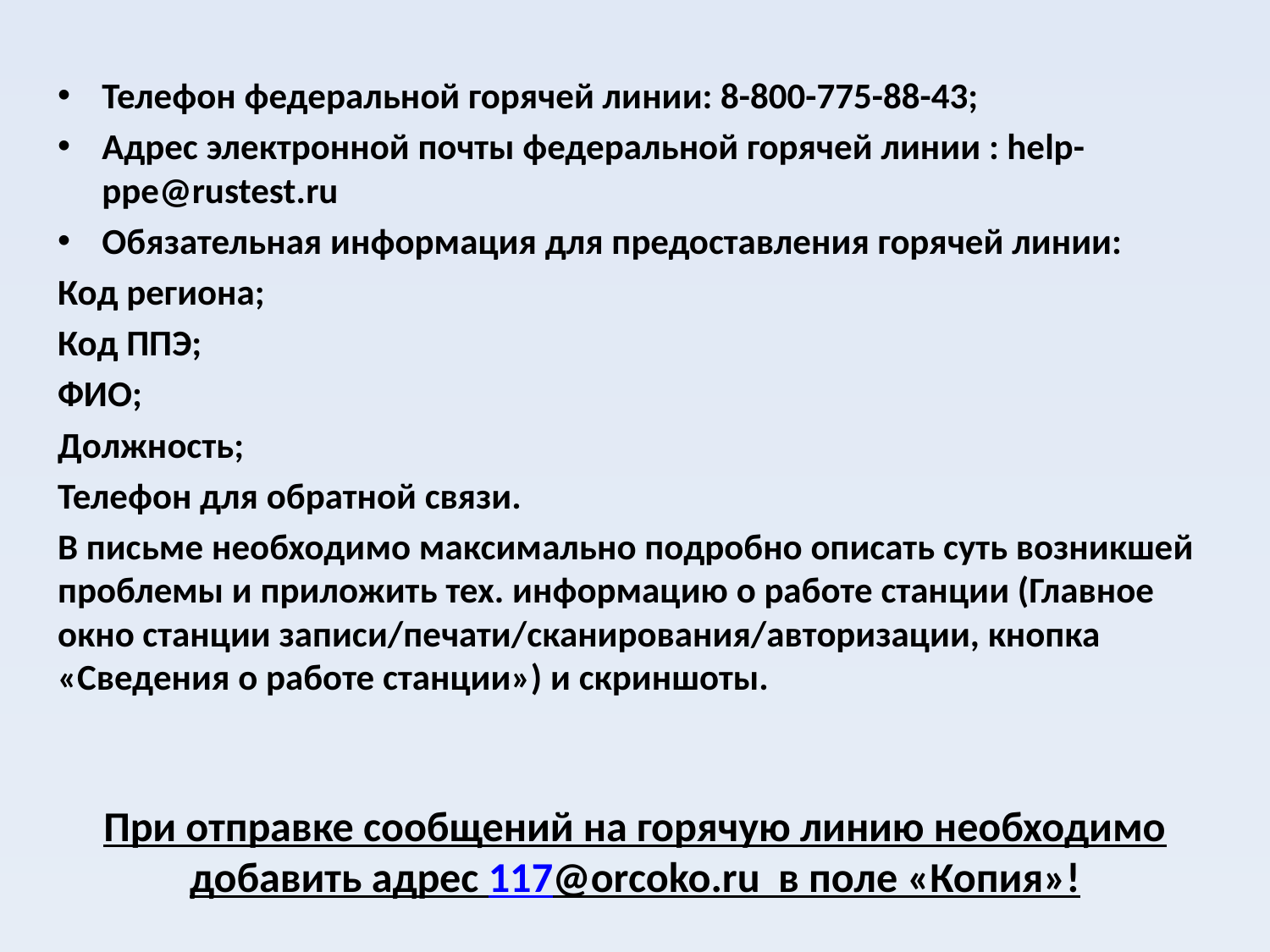

Телефон федеральной горячей линии: 8-800-775-88-43;
Адрес электронной почты федеральной горячей линии : help-ppe@rustest.ru
Обязательная информация для предоставления горячей линии:
Код региона;
Код ППЭ;
ФИО;
Должность;
Телефон для обратной связи.
В письме необходимо максимально подробно описать суть возникшей проблемы и приложить тех. информацию о работе станции (Главное окно станции записи/печати/сканирования/авторизации, кнопка «Сведения о работе станции») и скриншоты.

При отправке сообщений на горячую линию необходимо добавить адрес 117@orcoko.ru  в поле «Копия»!